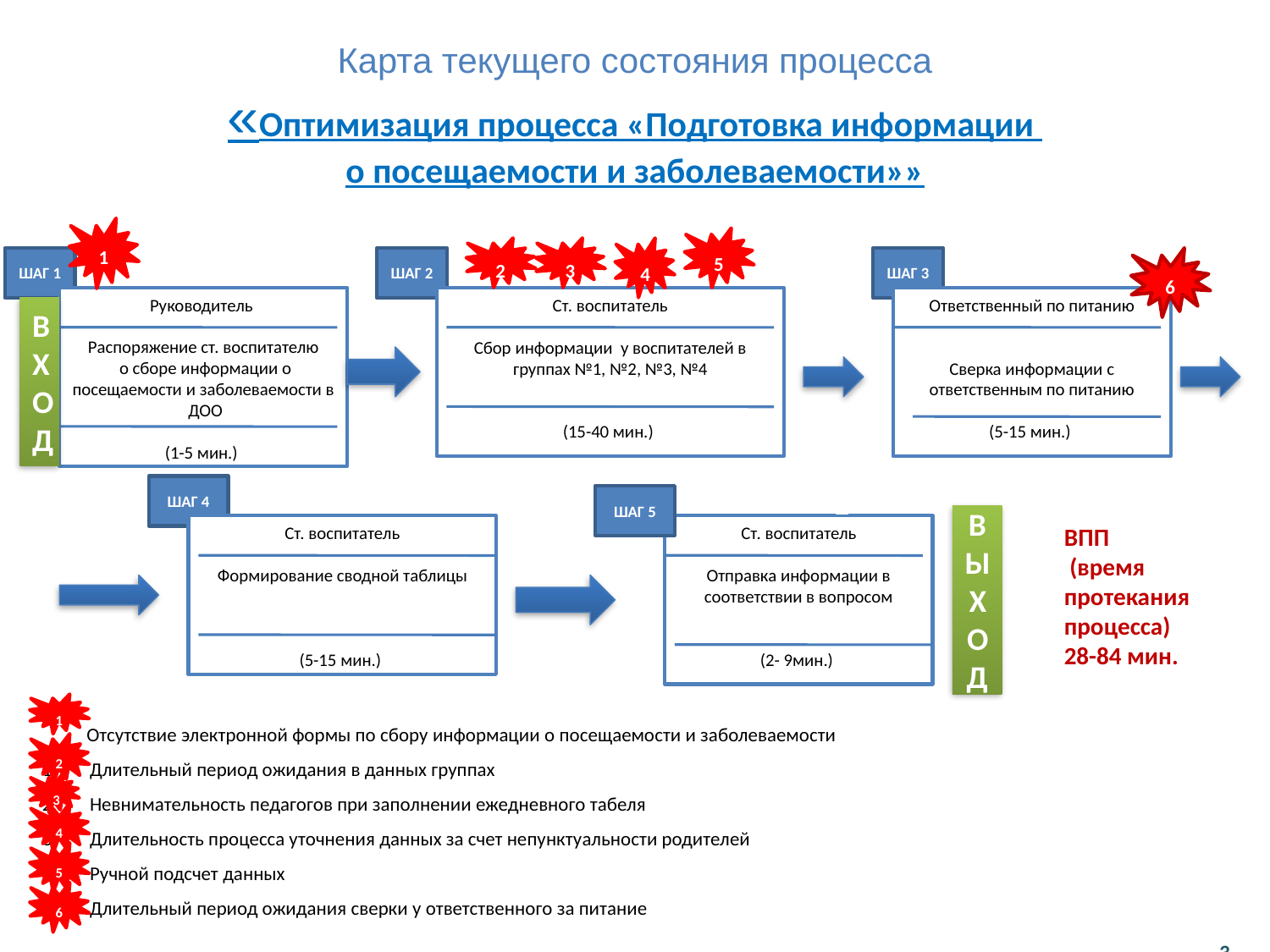

# Карта текущего состояния процесса «Оптимизация процесса «Подготовка информации о посещаемости и заболеваемости»»

1
5
2
3
4
ШАГ 1
ШАГ 2
ШАГ 3
6
Руководитель

Распоряжение ст. воспитателю
 о сборе информации о посещаемости и заболеваемости в  ДОО

(1-5 мин.)
Ст. воспитатель

Сбор информации  у воспитателей в группах №1, №2, №3, №4

(15-40 мин.)
Ответственный по питанию

Сверка информации с ответственным по питанию

(5-15 мин.)
ВХОД

ШАГ 4
ШАГ 5
Ш
Ш
ВЫХОД
Ст. воспитатель

Формирование сводной таблицы

(5-15 мин.)
Ст. воспитатель

Отправка информации в соответствии в вопросом

(2- 9мин.)
ВПП
 (время протекания процесса)
28-84 мин.

1
          Отсутствие электронной формы по сбору информации о посещаемости и заболеваемости
Длительный период ожидания в данных группах
Невнимательность педагогов при заполнении ежедневного табеля
Длительность процесса уточнения данных за счет непунктуальности родителей
Ручной подсчет данных
Длительный период ожидания сверки у ответственного за питание
2
3

4
5
6
3